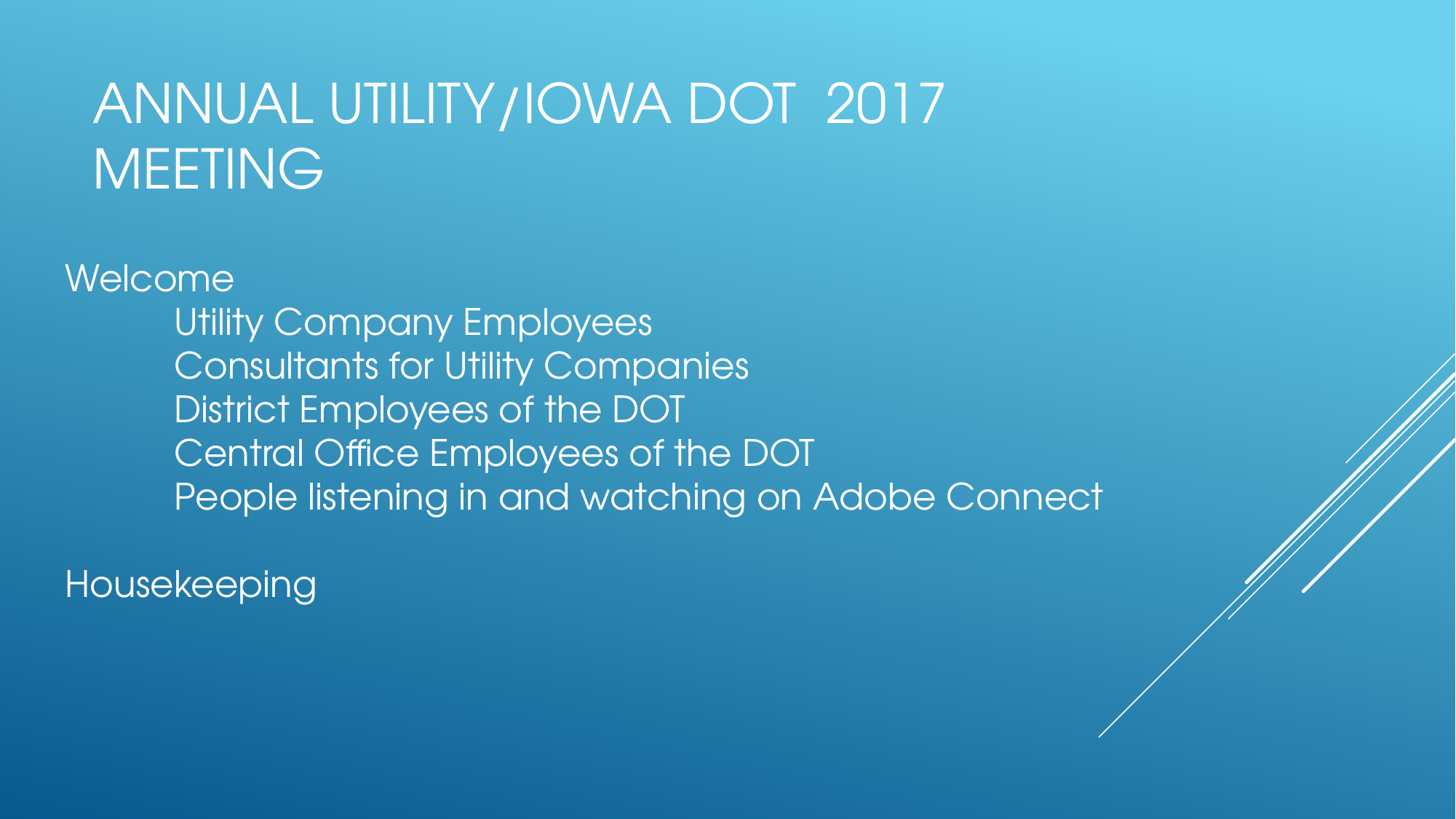

Annual Utility/Iowa DOT  2017 MeETING
Welcome
	Utility Company Employees
	Consultants for Utility Companies
	District Employees of the DOT
	Central Office Employees of the DOT
	People listening in and watching on Adobe Connect

Housekeeping